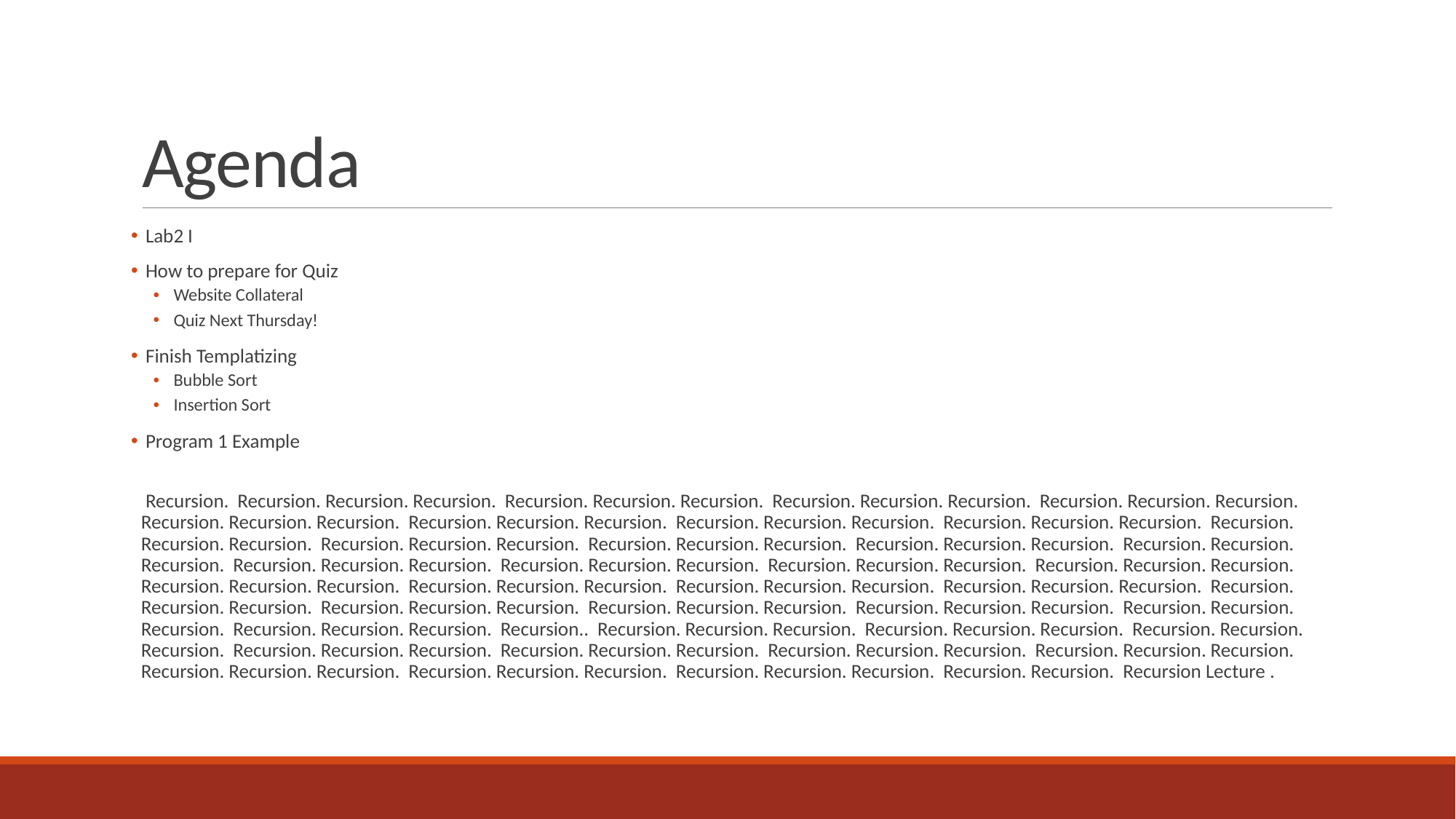

# Agenda
 Lab2 I
 How to prepare for Quiz
Website Collateral
Quiz Next Thursday!
 Finish Templatizing
Bubble Sort
Insertion Sort
 Program 1 Example

 Recursion.  Recursion. Recursion. Recursion.  Recursion. Recursion. Recursion.  Recursion. Recursion. Recursion.  Recursion. Recursion. Recursion.  Recursion. Recursion. Recursion.  Recursion. Recursion. Recursion.  Recursion. Recursion. Recursion.  Recursion. Recursion. Recursion.  Recursion. Recursion. Recursion.  Recursion. Recursion. Recursion.  Recursion. Recursion. Recursion.  Recursion. Recursion. Recursion.  Recursion. Recursion. Recursion.  Recursion. Recursion. Recursion.  Recursion. Recursion. Recursion.  Recursion. Recursion. Recursion.  Recursion. Recursion. Recursion.  Recursion. Recursion. Recursion.  Recursion. Recursion. Recursion.  Recursion. Recursion. Recursion.  Recursion. Recursion. Recursion.  Recursion. Recursion. Recursion.  Recursion. Recursion. Recursion.  Recursion. Recursion. Recursion.  Recursion. Recursion. Recursion.  Recursion. Recursion. Recursion.  Recursion. Recursion. Recursion.  Recursion..  Recursion. Recursion. Recursion.  Recursion. Recursion. Recursion.  Recursion. Recursion. Recursion.  Recursion. Recursion. Recursion.  Recursion. Recursion. Recursion.  Recursion. Recursion. Recursion.  Recursion. Recursion. Recursion.  Recursion. Recursion. Recursion.  Recursion. Recursion. Recursion.  Recursion. Recursion. Recursion.  Recursion. Recursion.  Recursion Lecture .